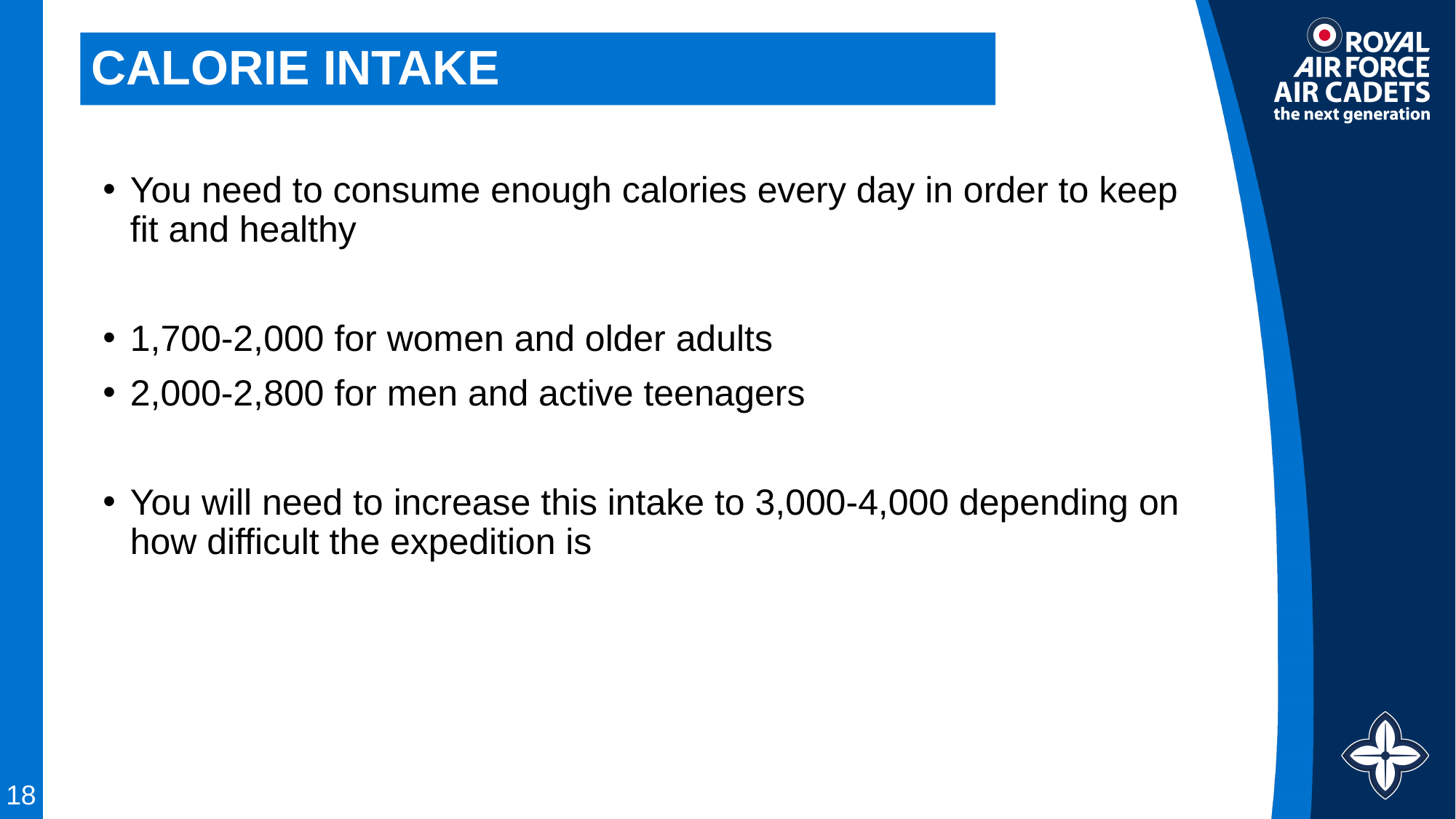

# CALORIE INTAKE
You need to consume enough calories every day in order to keep fit and healthy

1,700-2,000 for women and older adults
2,000-2,800 for men and active teenagers

You will need to increase this intake to 3,000-4,000 depending on how difficult the expedition is